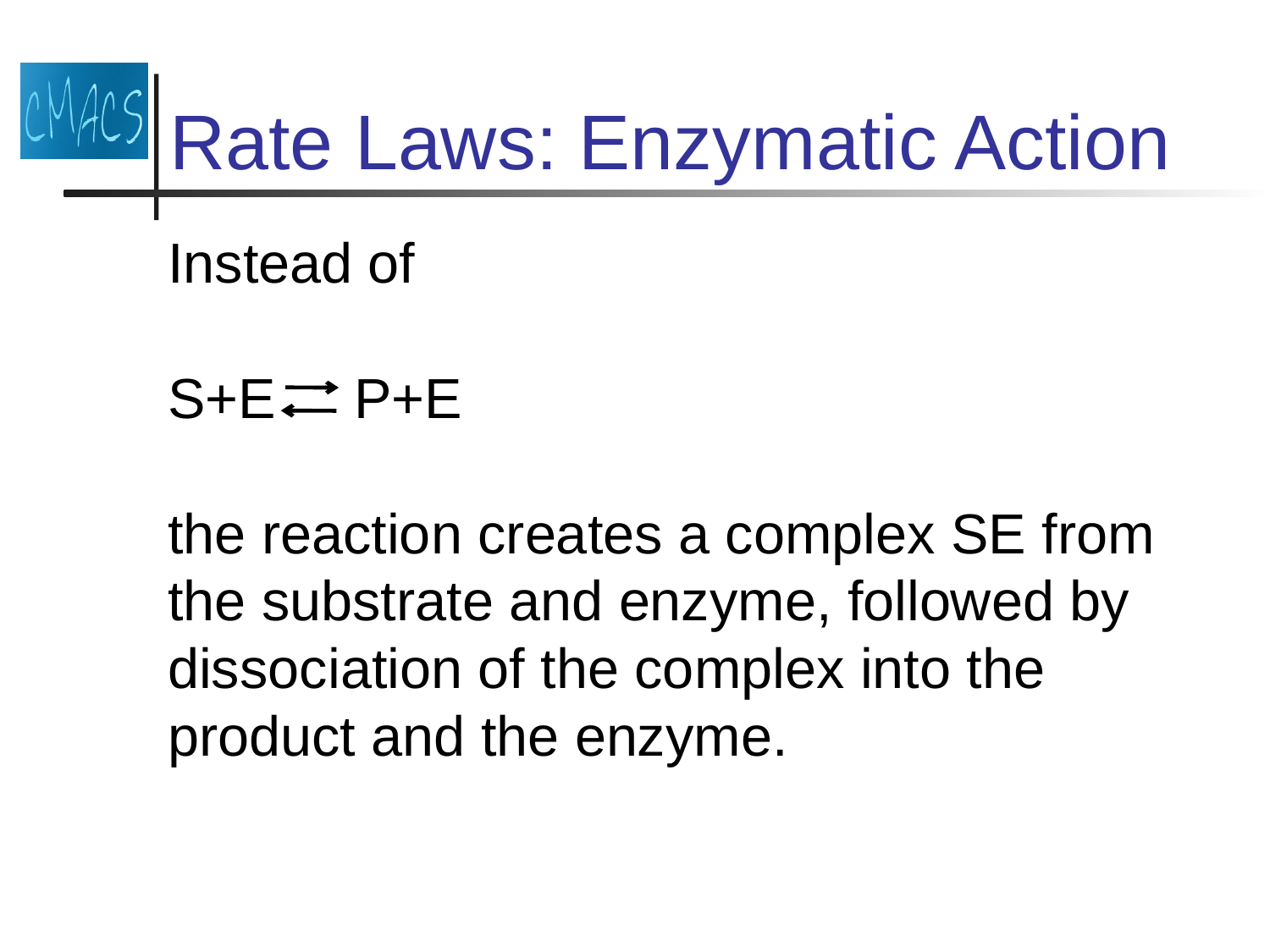

# Rate Laws: Enzymatic Action
Instead of

S+E     P+E

the reaction creates a complex SE from the substrate and enzyme, followed by dissociation of the complex into the product and the enzyme.